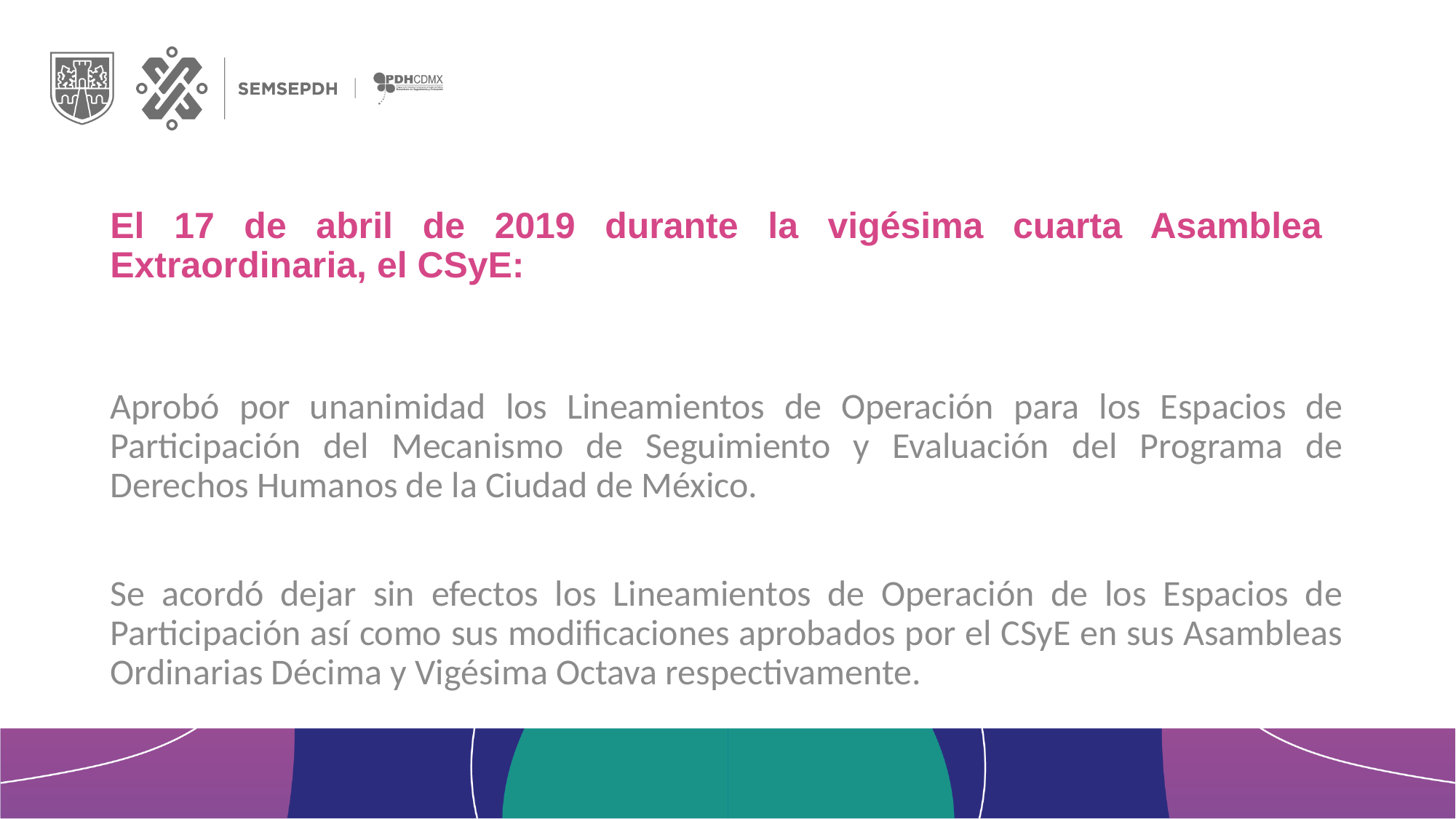

# El 17 de abril de 2019 durante la vigésima cuarta Asamblea Extraordinaria, el CSyE:

Aprobó por unanimidad los Lineamientos de Operación para los Espacios de Participación del Mecanismo de Seguimiento y Evaluación del Programa de Derechos Humanos de la Ciudad de México.

Se acordó dejar sin efectos los Lineamientos de Operación de los Espacios de Participación así como sus modificaciones aprobados por el CSyE en sus Asambleas Ordinarias Décima y Vigésima Octava respectivamente.